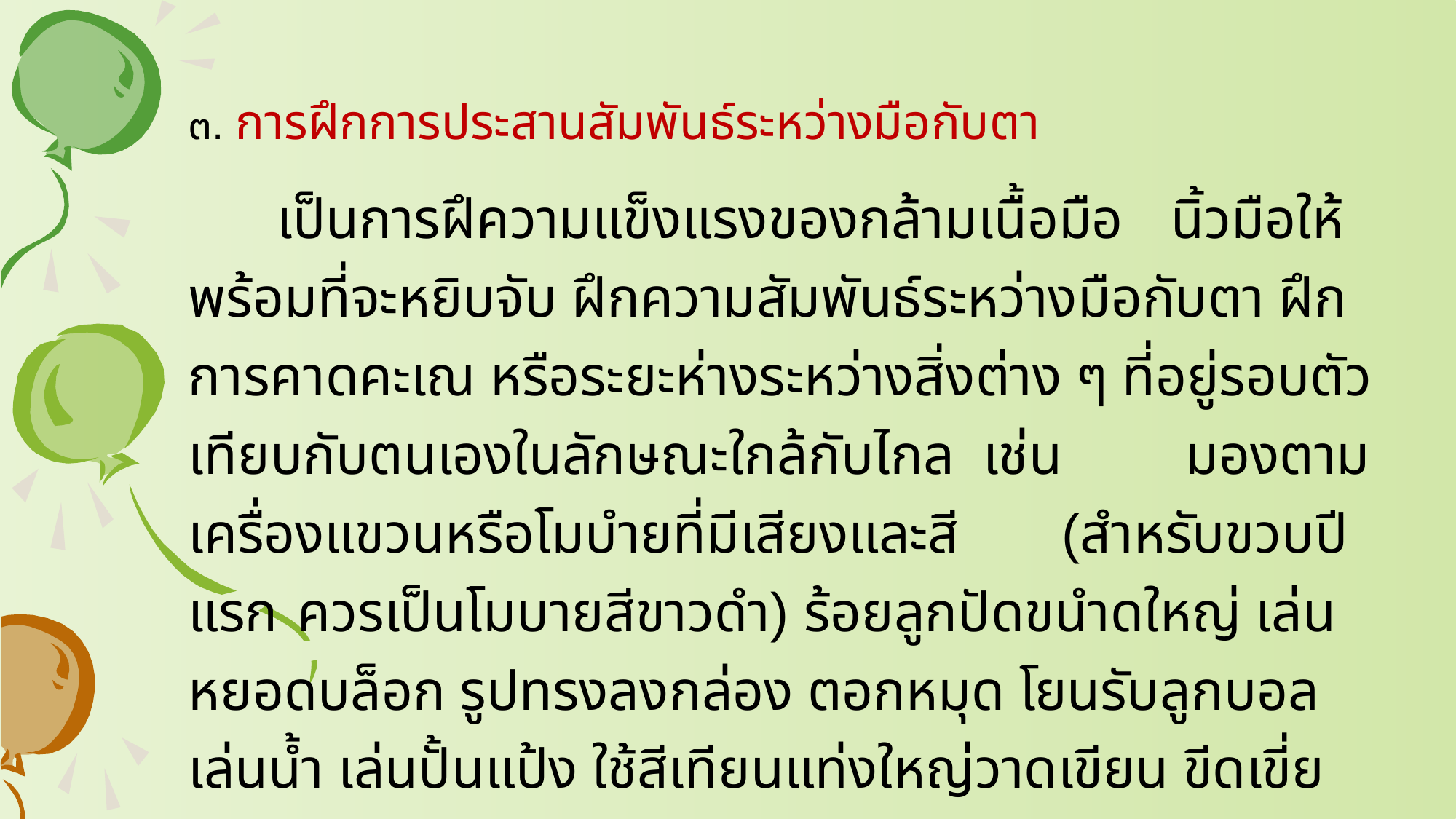

#
๓. การฝึกการประสานสัมพันธ์ระหว่างมือกับตา
        เป็นการฝึความแข็งแรงของกล้ามเนื้อมือ	นิ้วมือให้พร้อมที่จะหยิบจับ ฝึกความสัมพันธ์ระหว่างมือกับตา ฝึกการคาดคะเณ หรือระยะห่างระหว่างสิ่งต่าง ๆ ที่อยู่รอบตัวเทียบกับตนเองในลักษณะใกล้กับไกล  เช่น	 มองตามเครื่องแขวนหรือโมบำยที่มีเสียงและสี	(สำหรับขวบปีแรก	ควรเป็นโมบายสีขาวดำ) ร้อยลูกปัดขนำดใหญ่ เล่นหยอดบล็อก รูปทรงลงกล่อง ตอกหมุด โยนรับลูกบอล เล่นน้ำ เล่นปั้นแป้ง ใช้สีเทียนแท่งใหญ่วาดเขียน ขีดเขี่ย